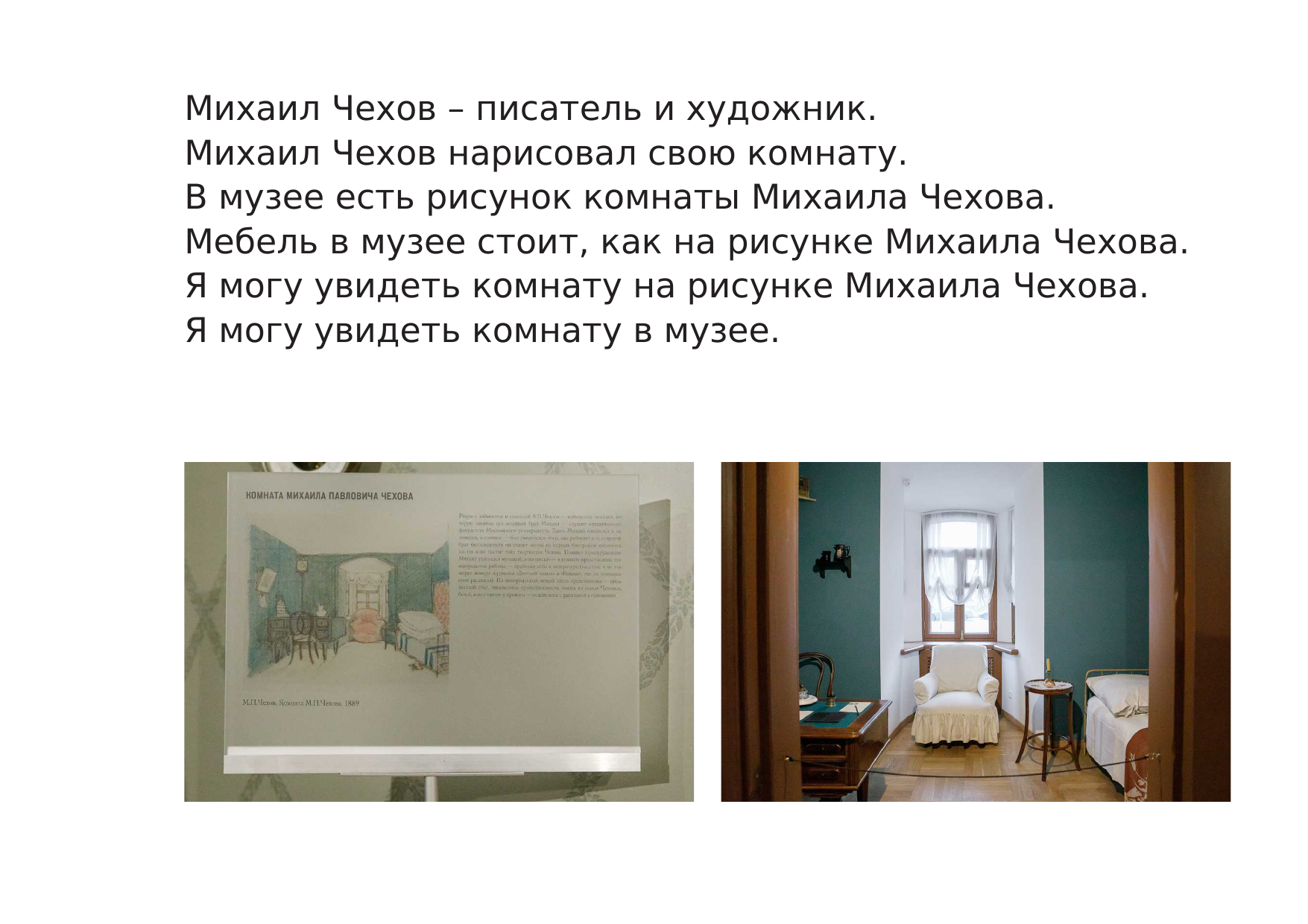

Михаил Чехов – писатель и художник.
Михаил Чехов нарисовал свою комнату.
В музее есть рисунок комнаты Михаила Чехова.
Мебель в музее стоит, как на рисунке Михаила Чехова.
Я могу увидеть комнату на рисунке Михаила Чехова.
Я могу увидеть комнату в музее.